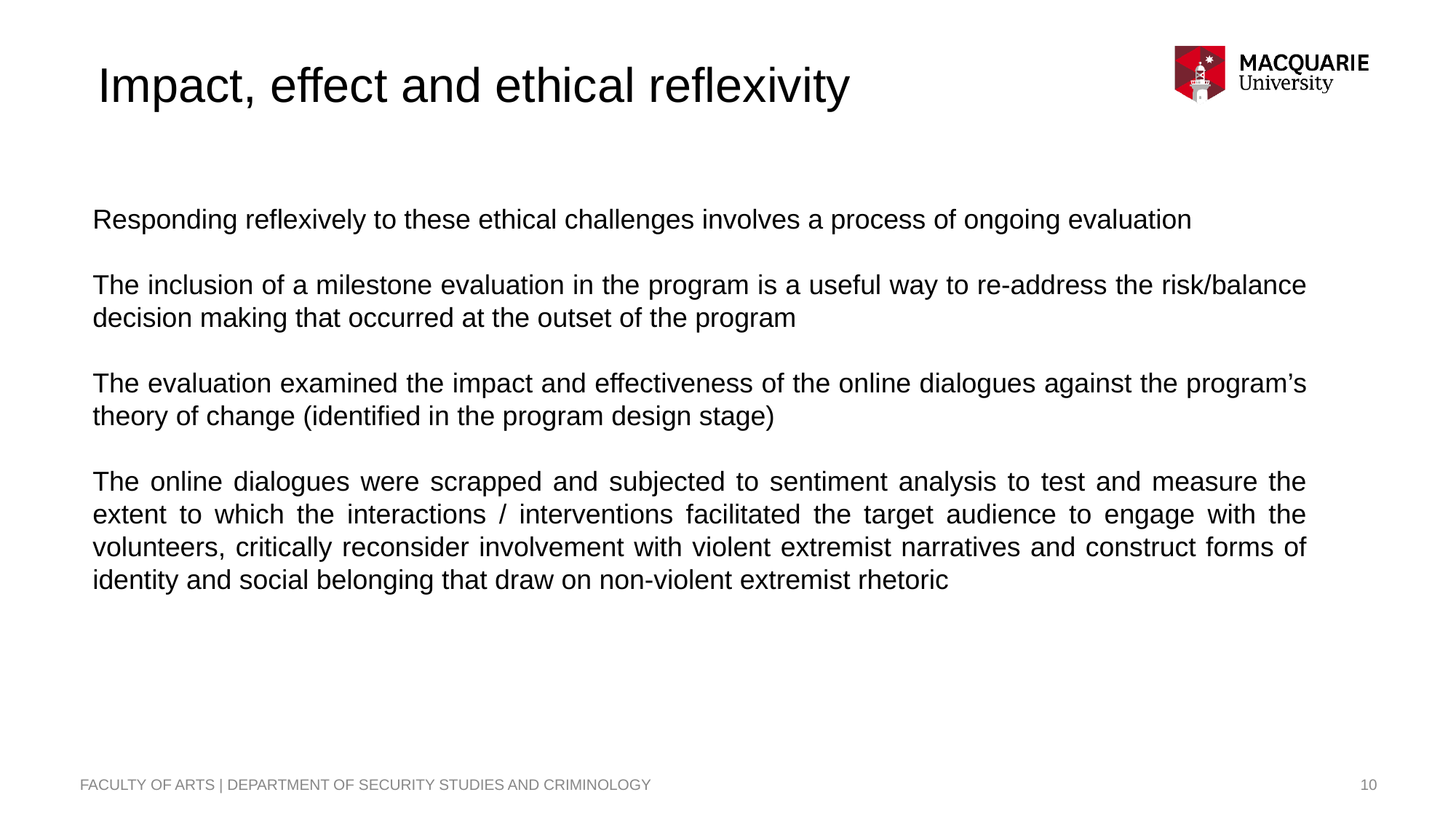

# Impact, effect and ethical reflexivity
Responding reflexively to these ethical challenges involves a process of ongoing evaluation

The inclusion of a milestone evaluation in the program is a useful way to re-address the risk/balance decision making that occurred at the outset of the program

The evaluation examined the impact and effectiveness of the online dialogues against the program’s theory of change (identified in the program design stage)

The online dialogues were scrapped and subjected to sentiment analysis to test and measure the extent to which the interactions / interventions facilitated the target audience to engage with the volunteers, critically reconsider involvement with violent extremist narratives and construct forms of identity and social belonging that draw on non-violent extremist rhetoric

FACULTY OF ARTS | DEPARTMENT OF SECURITY STUDIES AND CRIMINOLOGY
10